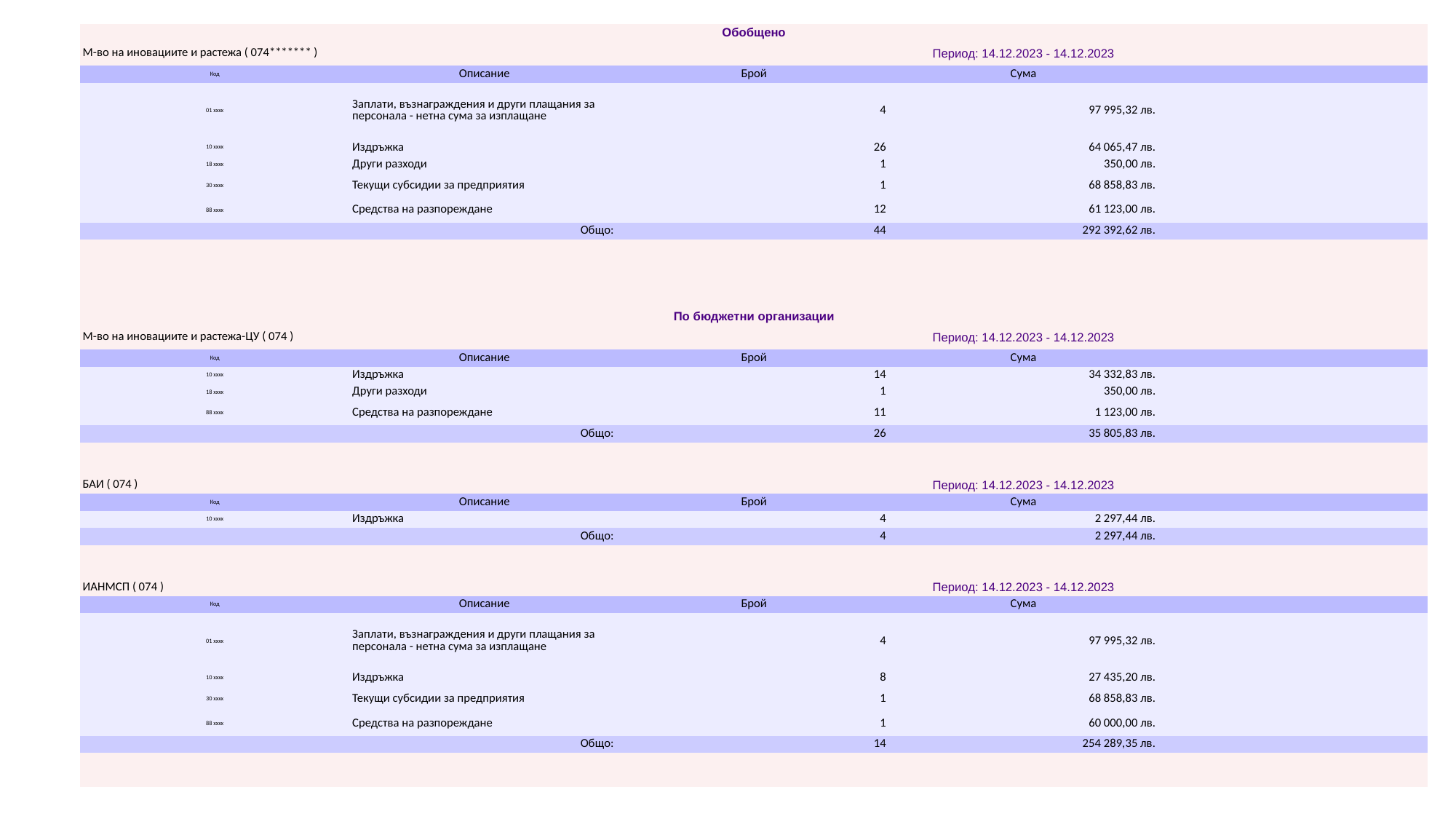

| Обобщено |  |  |  |  |
| --- | --- | --- | --- | --- |
| М-во на иновациите и растежа ( 074\*\*\*\*\*\*\* ) |  | Период: 14.12.2023 - 14.12.2023 |  |  |
| Код | Описание | Брой | Сума |  |
| 01 xxxx | Заплати, възнаграждения и други плащания за персонала - нетна сума за изплащане | 4 | 97 995,32 лв. |  |
| 10 xxxx | Издръжка | 26 | 64 065,47 лв. |  |
| 18 xxxx | Други разходи | 1 | 350,00 лв. |  |
| 30 xxxx | Текущи субсидии за предприятия | 1 | 68 858,83 лв. |  |
| 88 xxxx | Средства на разпореждане | 12 | 61 123,00 лв. |  |
| Общо: |  | 44 | 292 392,62 лв. |  |
|  |  |  |  |  |
|  |  |  |  |  |
|  |  |  |  |  |
|  |  |  |  |  |
| По бюджетни организации |  |  |  |  |
| М-во на иновациите и растежа-ЦУ ( 074 ) |  | Период: 14.12.2023 - 14.12.2023 |  |  |
| Код | Описание | Брой | Сума |  |
| 10 xxxx | Издръжка | 14 | 34 332,83 лв. |  |
| 18 xxxx | Други разходи | 1 | 350,00 лв. |  |
| 88 xxxx | Средства на разпореждане | 11 | 1 123,00 лв. |  |
| Общо: |  | 26 | 35 805,83 лв. |  |
|  |  |  |  |  |
|  |  |  |  |  |
| БАИ ( 074 ) |  | Период: 14.12.2023 - 14.12.2023 |  |  |
| Код | Описание | Брой | Сума |  |
| 10 xxxx | Издръжка | 4 | 2 297,44 лв. |  |
| Общо: |  | 4 | 2 297,44 лв. |  |
|  |  |  |  |  |
|  |  |  |  |  |
| ИАНМСП ( 074 ) |  | Период: 14.12.2023 - 14.12.2023 |  |  |
| Код | Описание | Брой | Сума |  |
| 01 xxxx | Заплати, възнаграждения и други плащания за персонала - нетна сума за изплащане | 4 | 97 995,32 лв. |  |
| 10 xxxx | Издръжка | 8 | 27 435,20 лв. |  |
| 30 xxxx | Текущи субсидии за предприятия | 1 | 68 858,83 лв. |  |
| 88 xxxx | Средства на разпореждане | 1 | 60 000,00 лв. |  |
| Общо: |  | 14 | 254 289,35 лв. |  |
|  |  |  |  |  |
|  |  |  |  |  |
#